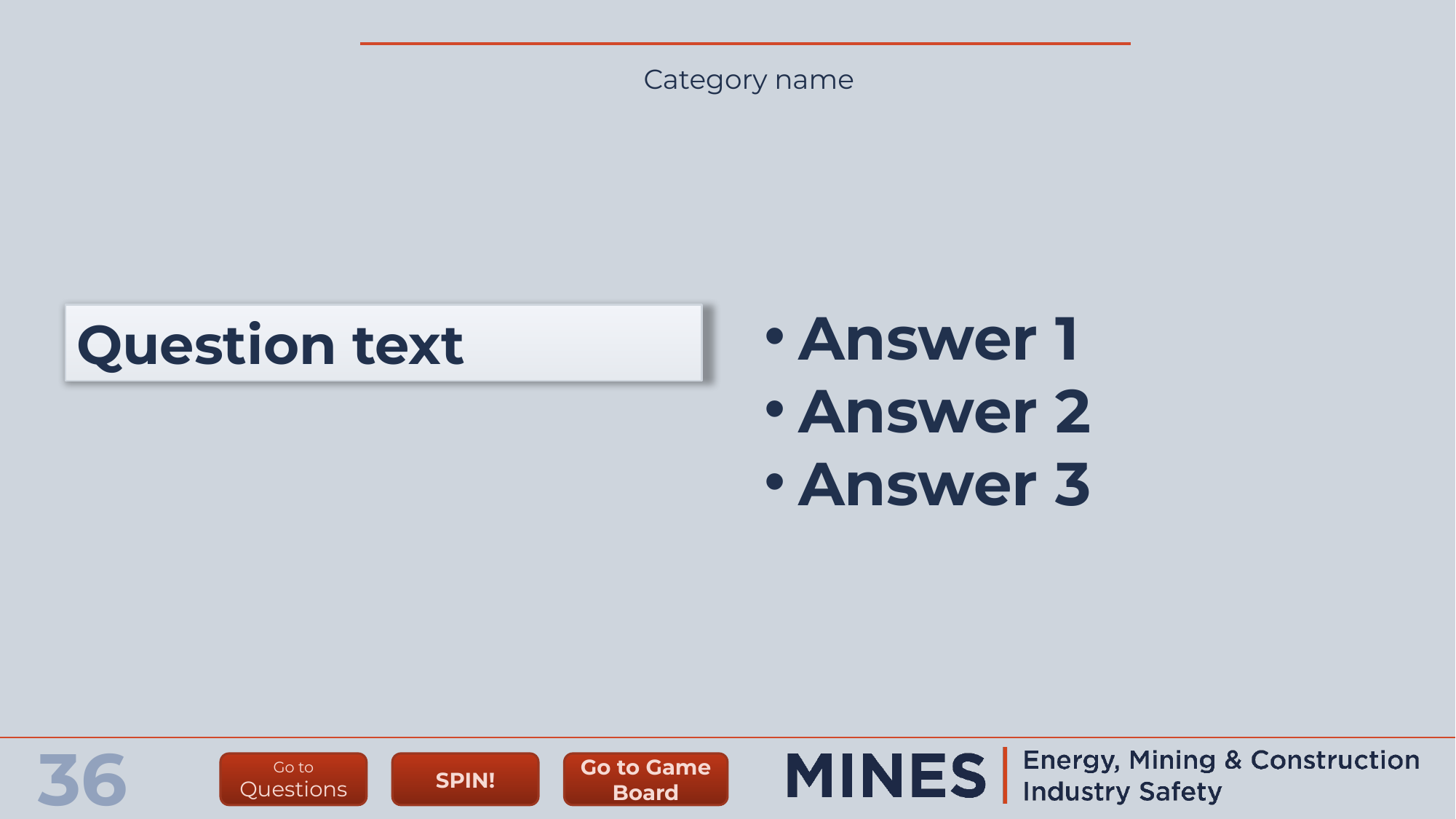

Category name
Answer 1
Answer 2
Answer 3
Question text
36
Go to
Questions
SPIN!
Go to Game Board